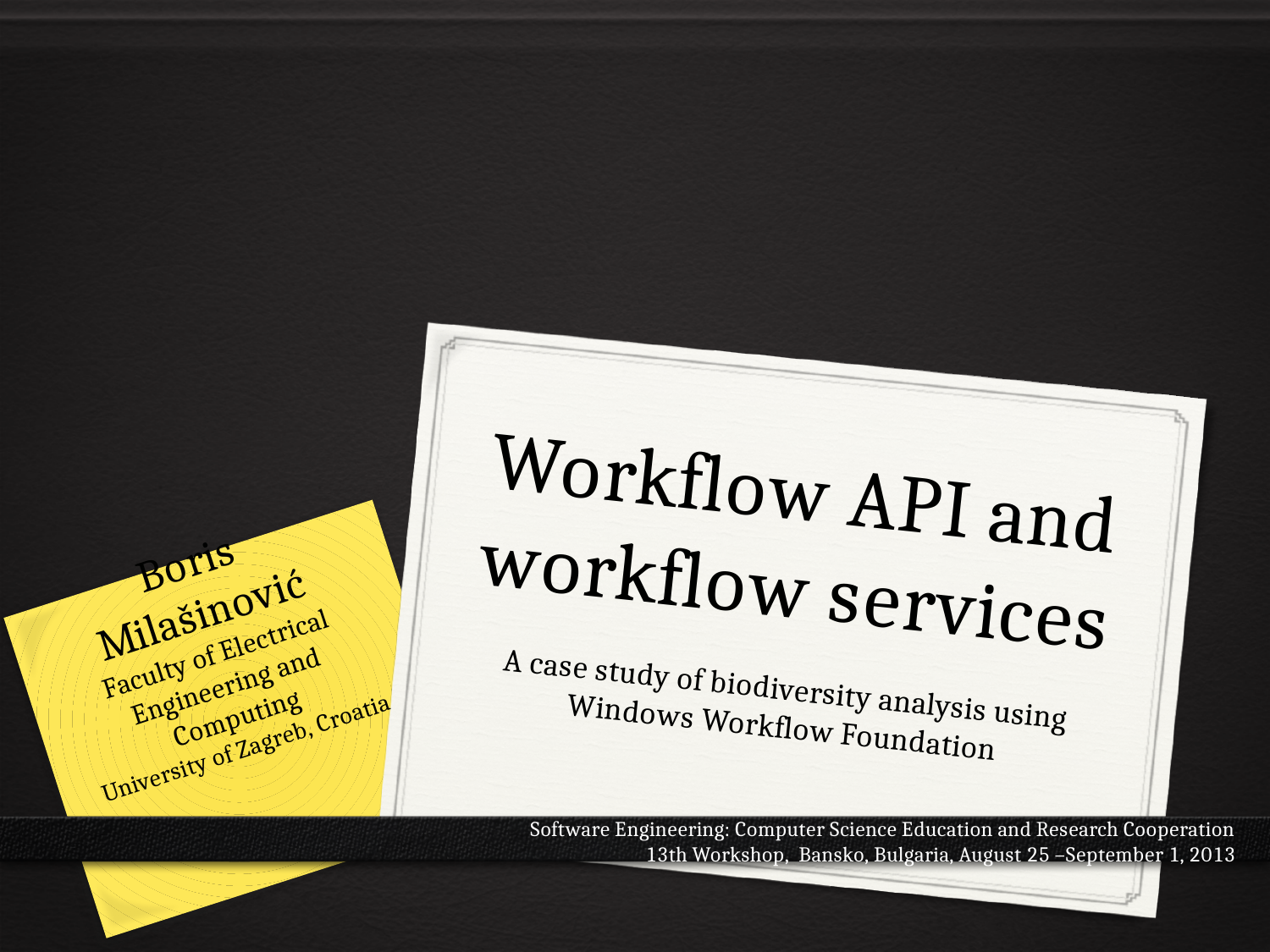

# Workflow API and workflow services
Boris Milašinović
Faculty of Electrical Engineering and Computing
University of Zagreb, Croatia
A case study of biodiversity analysis using Windows Workflow Foundation
Software Engineering: Computer Science Education and Research Cooperation
13th Workshop,  Bansko, Bulgaria, August 25 –September 1, 2013